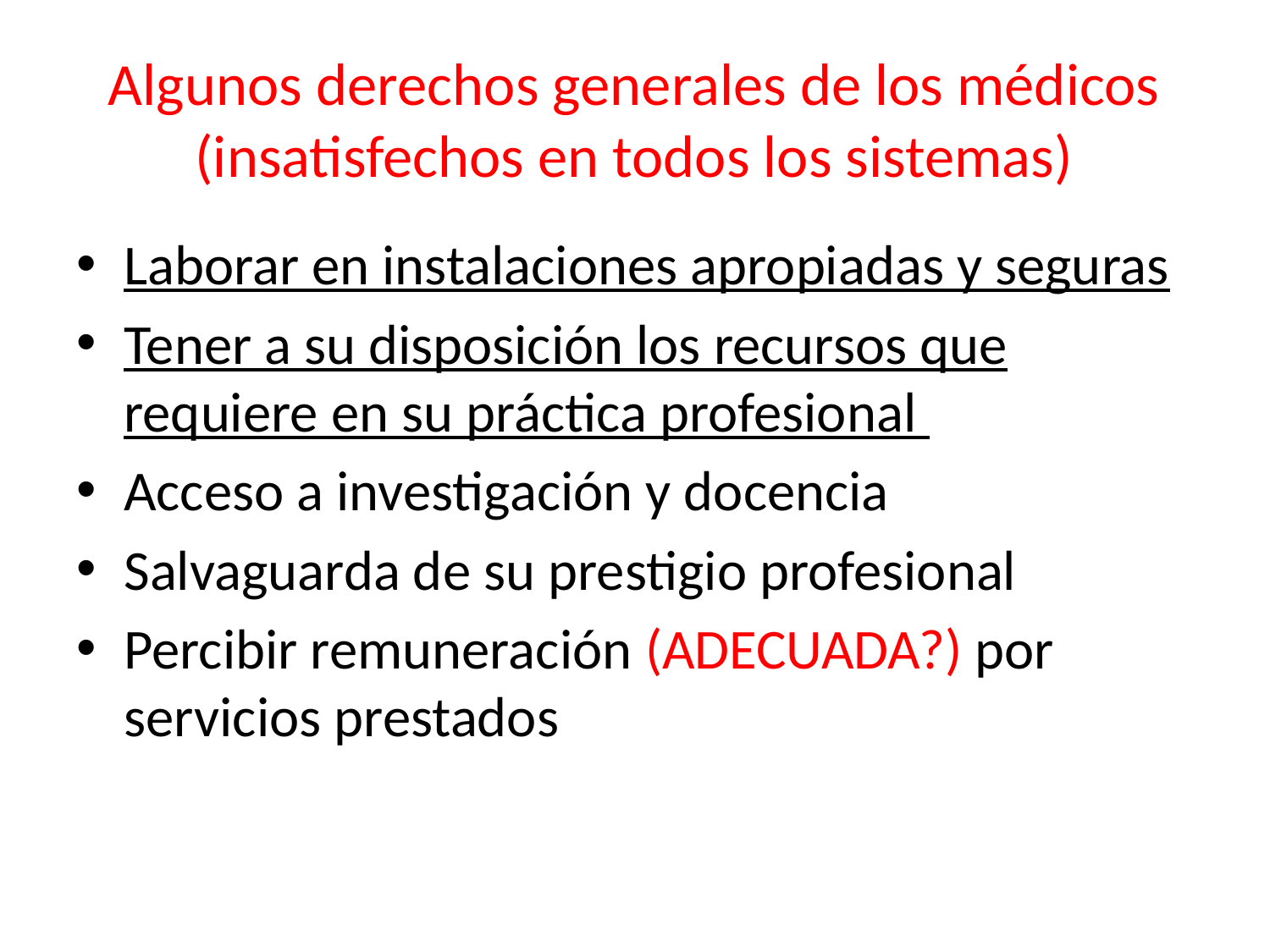

# Algunos derechos generales de los médicos (insatisfechos en todos los sistemas)
Laborar en instalaciones apropiadas y seguras
Tener a su disposición los recursos que requiere en su práctica profesional
Acceso a investigación y docencia
Salvaguarda de su prestigio profesional
Percibir remuneración (ADECUADA?) por servicios prestados